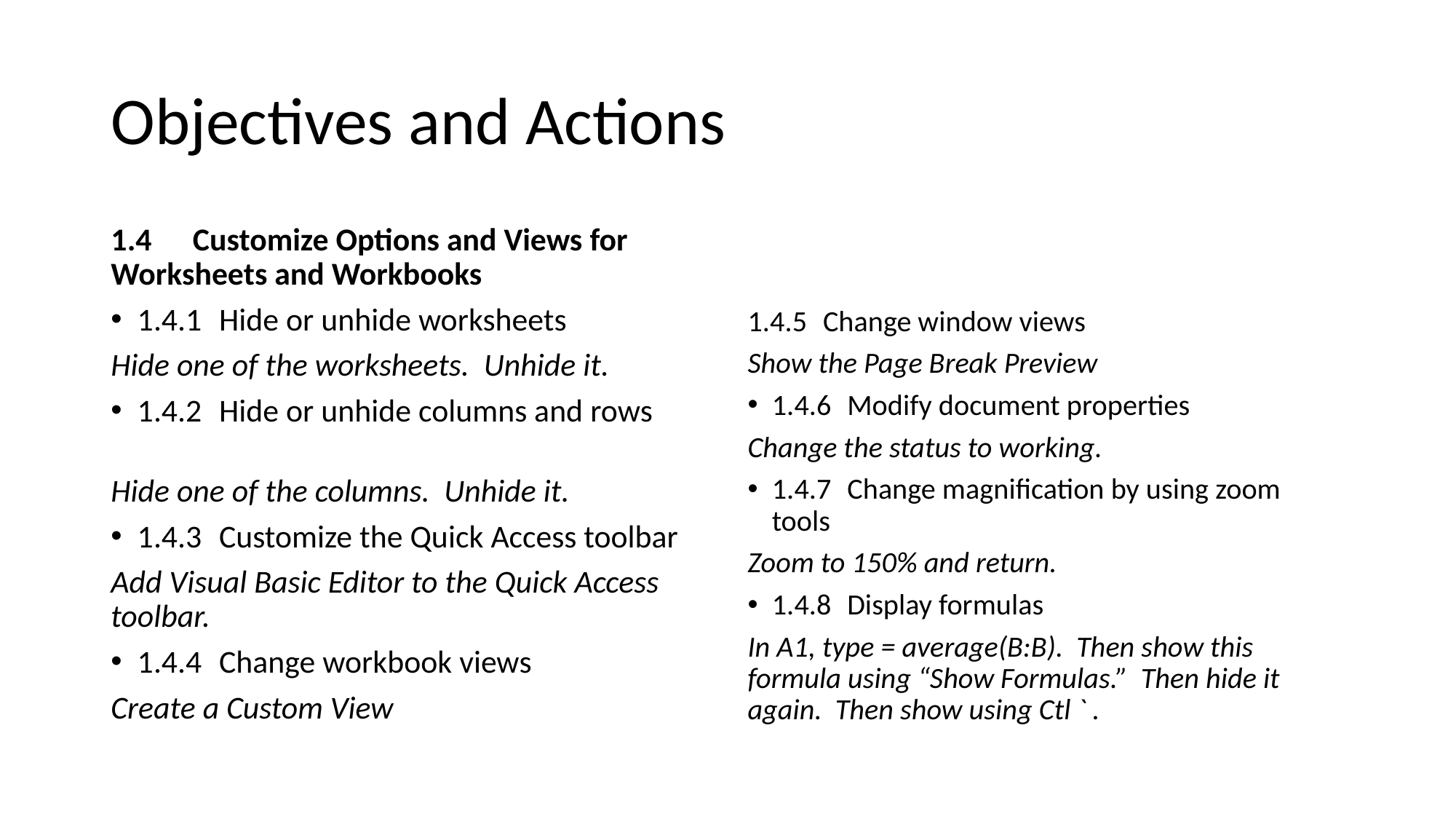

# Objectives and Actions
1.4	Customize Options and Views for Worksheets and Workbooks
1.4.1	Hide or unhide worksheets
Hide one of the worksheets.  Unhide it.
1.4.2	Hide or unhide columns and rows
Hide one of the columns.  Unhide it.
1.4.3	Customize the Quick Access toolbar
Add Visual Basic Editor to the Quick Access toolbar.
1.4.4	Change workbook views
Create a Custom View

1.4.5	Change window views
Show the Page Break Preview
1.4.6	Modify document properties
Change the status to working.
1.4.7	Change magnification by using zoom tools
Zoom to 150% and return.
1.4.8	Display formulas
In A1, type = average(B:B).  Then show this formula using “Show Formulas.”  Then hide it again.  Then show using Ctl ` .